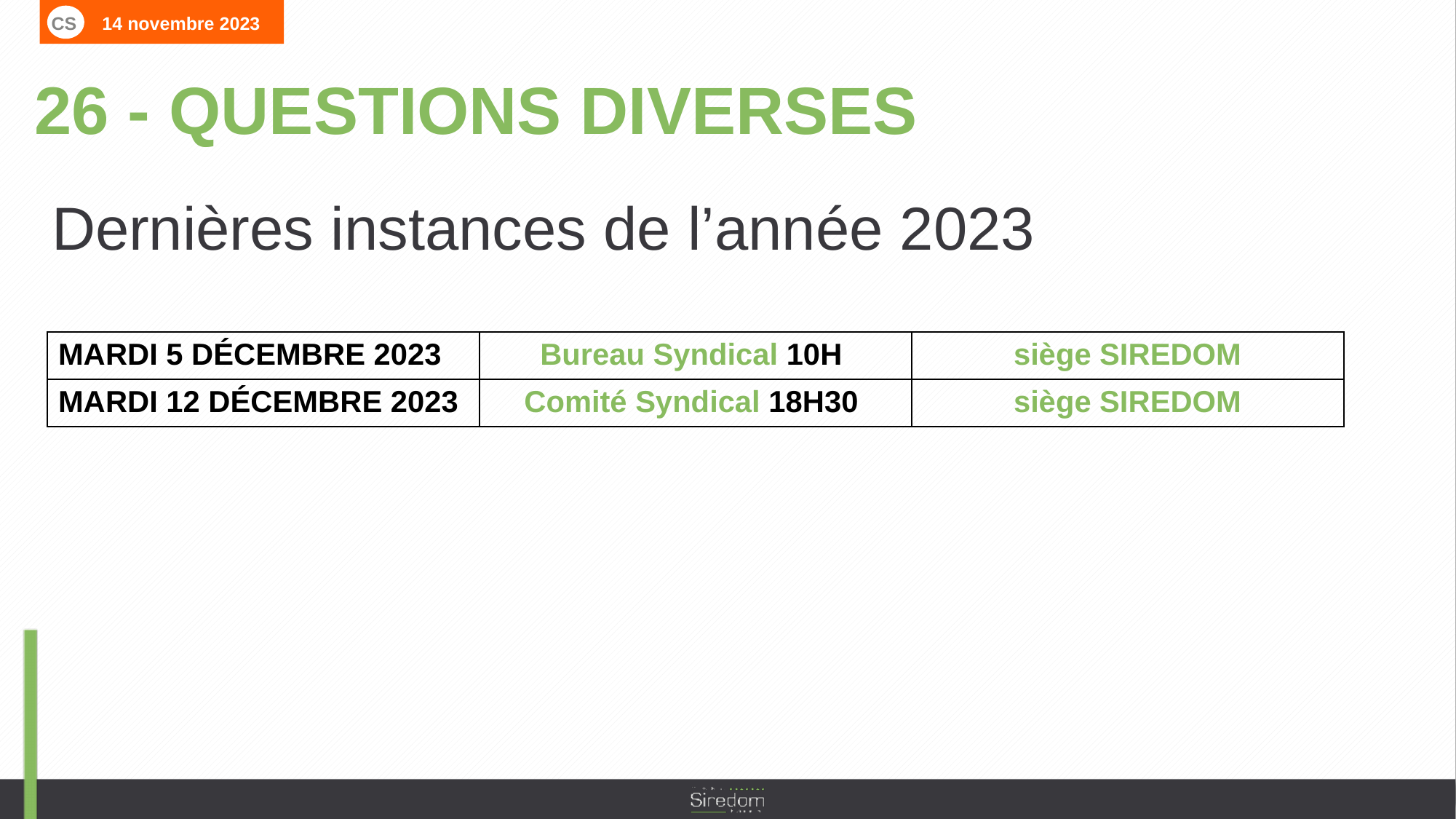

CS     14 novembre 2023
26 - QUESTIONS DIVERSES

 Dernières instances de l’année 2023

| MARDI 5 DÉCEMBRE 2023 | Bureau Syndical 10H | siège SIREDOM |
| --- | --- | --- |
| MARDI 12 DÉCEMBRE 2023 | Comité Syndical 18H30 | siège SIREDOM |